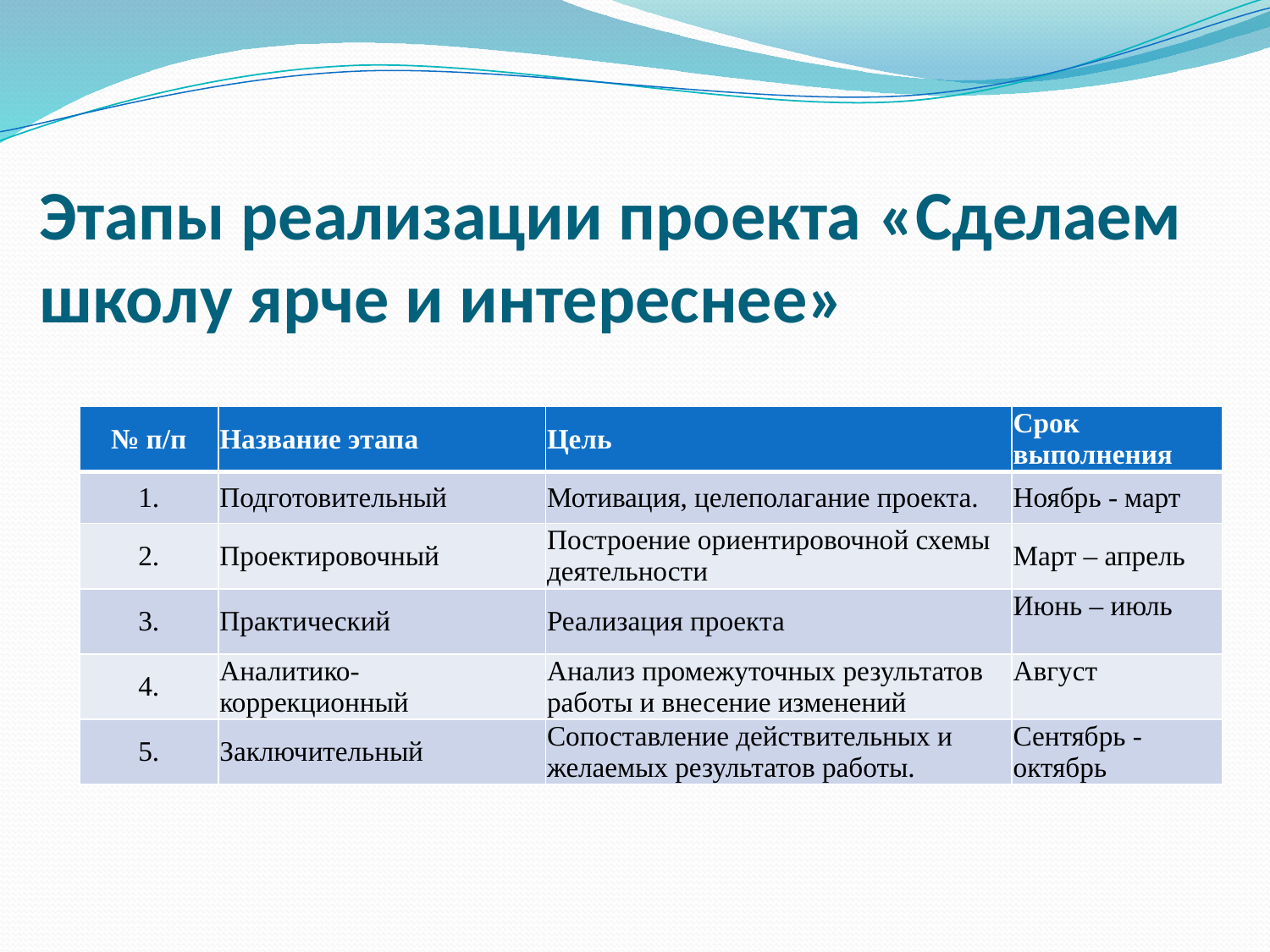

# Этапы реализации проекта «Сделаем школу ярче и интереснее»
| № п/п | Название этапа | Цель | Срок выполнения |
| --- | --- | --- | --- |
| 1. | Подготовительный | Мотивация, целеполагание проекта. | Ноябрь - март |
| 2. | Проектировочный | Построение ориентировочной схемы деятельности | Март – апрель |
| 3. | Практический | Реализация проекта | Июнь – июль |
| 4. | Аналитико-коррекционный | Анализ промежуточных результатов работы и внесение изменений | Август |
| 5. | Заключительный | Сопоставление действительных и желаемых результатов работы. | Сентябрь - октябрь |